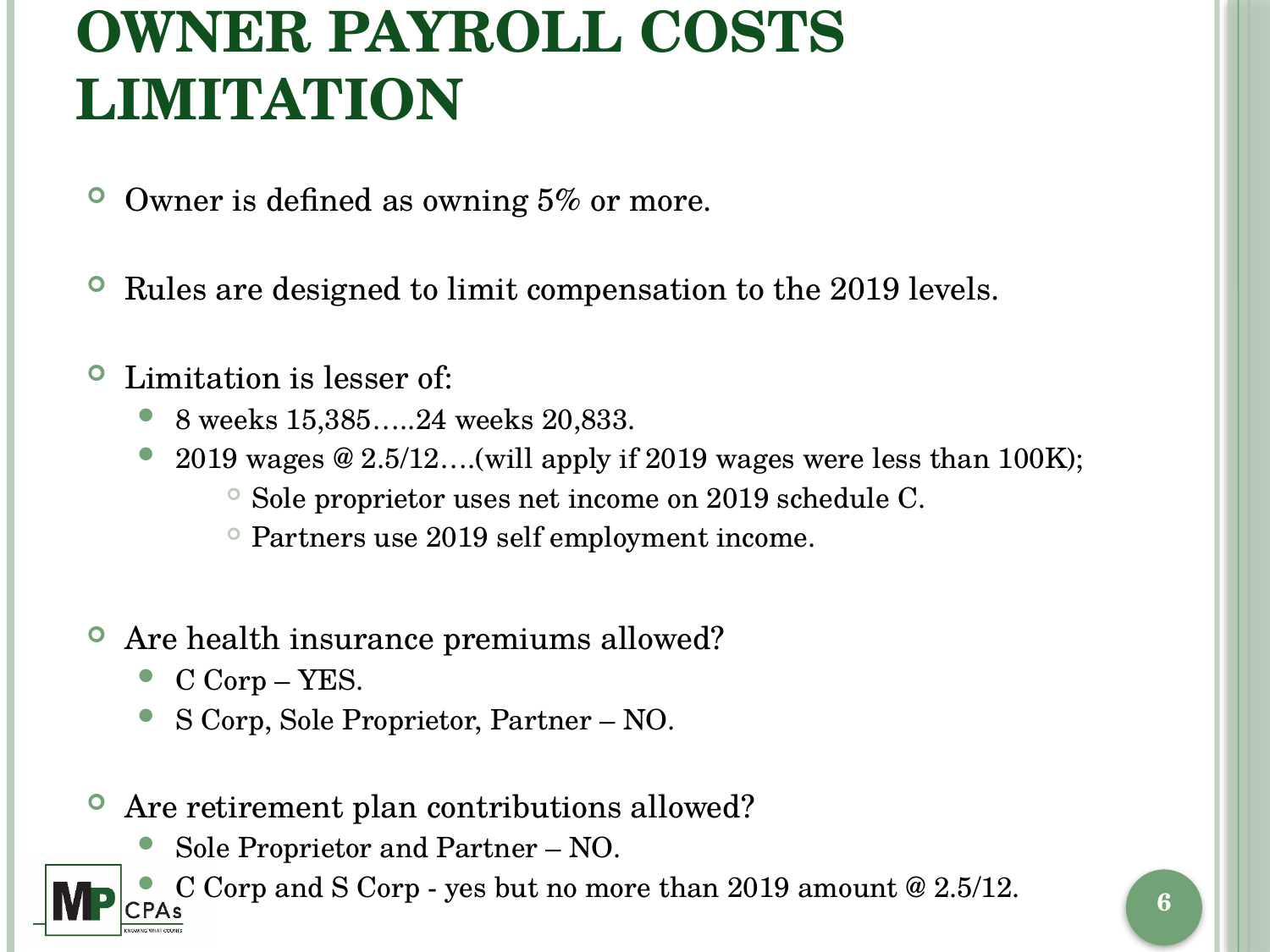

# Owner Payroll Costs Limitation
Owner is defined as owning 5% or more.

Rules are designed to limit compensation to the 2019 levels.

Limitation is lesser of:
8 weeks 15,385…..24 weeks 20,833.
2019 wages @ 2.5/12….(will apply if 2019 wages were less than 100K);
Sole proprietor uses net income on 2019 schedule C.
Partners use 2019 self employment income.

Are health insurance premiums allowed?
C Corp – YES.
S Corp, Sole Proprietor, Partner – NO.

Are retirement plan contributions allowed?
Sole Proprietor and Partner – NO.
C Corp and S Corp - yes but no more than 2019 amount @ 2.5/12.

6